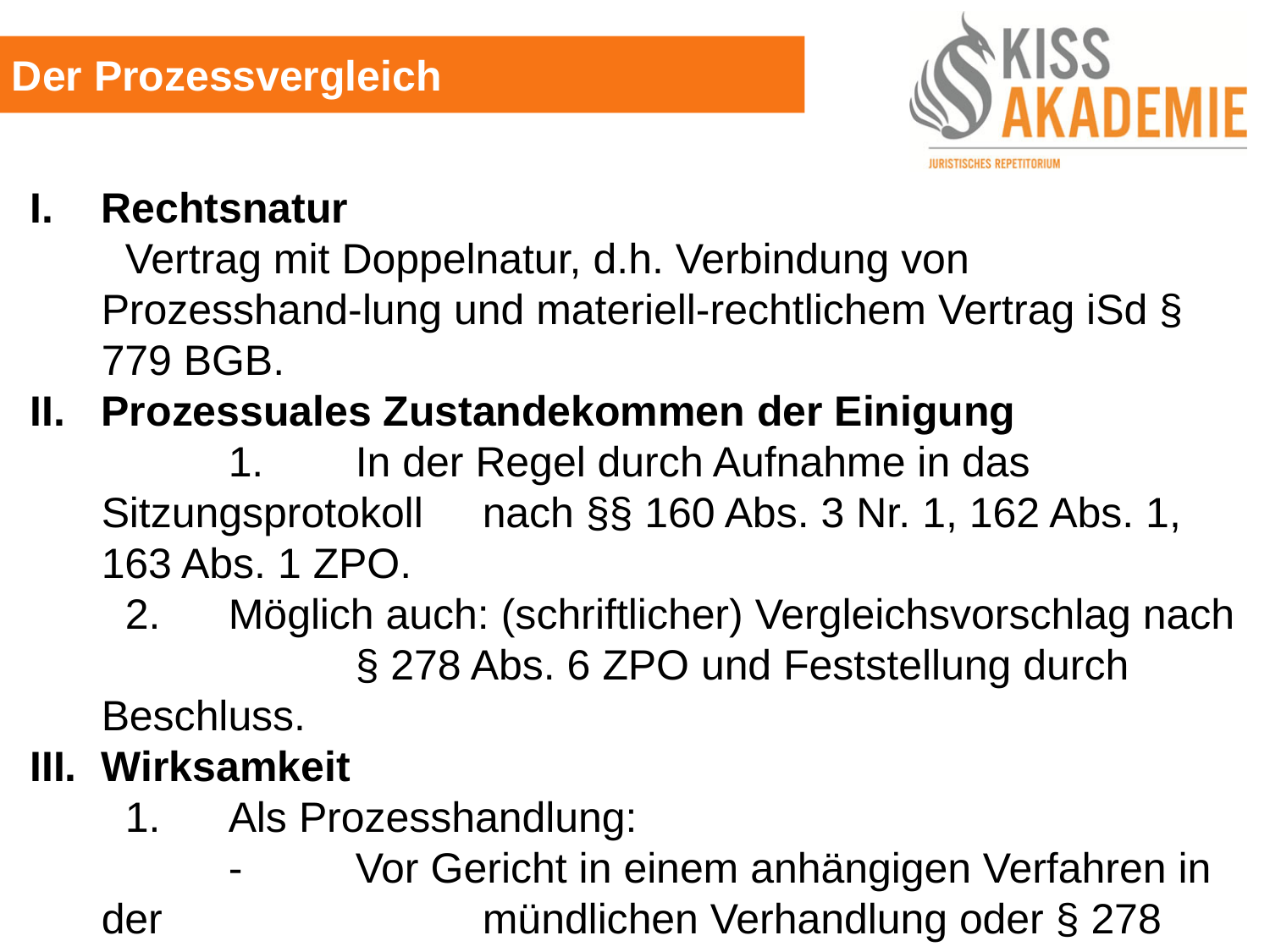

Der Prozessvergleich

Rechtsnatur
	  Vertrag mit Doppelnatur, d.h. Verbindung von Prozesshand-lung und materiell-rechtlichem Vertrag iSd § 779 BGB.
Prozessuales Zustandekommen der Einigung
		1.	In der Regel durch Aufnahme in das Sitzungsprotokoll 	nach §§ 160 Abs. 3 Nr. 1, 162 Abs. 1, 163 Abs. 1 ZPO.
	  2.	Möglich auch: (schriftlicher) Vergleichsvorschlag nach 		§ 278 Abs. 6 ZPO und Feststellung durch Beschluss.
Wirksamkeit
	  1.	Als Prozesshandlung:
	    	-	Vor Gericht in einem anhängigen Verfahren in der			mündlichen Verhandlung oder § 278 Abs. 6 ZPO
	     	-	Vorliegen der Prozesshandlungsvoraussetzungen
	     	-	Ordnungsgemäße Protokollierung oder § 278 Abs. 6
		2.	Als materiell-rechtlicher Vergleich: